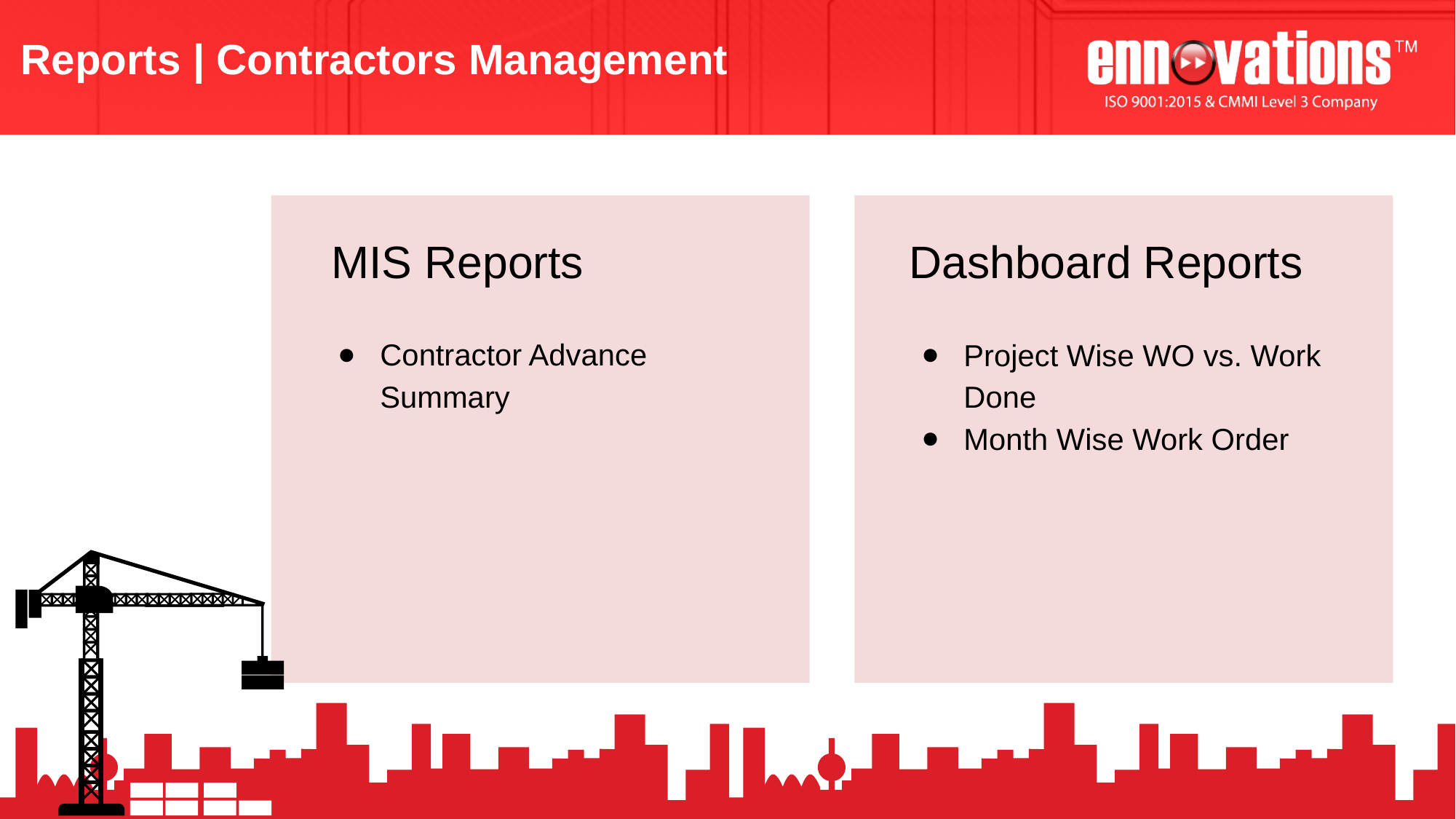

Reports | Contractors Management

MIS Reports
Dashboard Reports

Contractor Advance Summary
Project Wise WO vs. Work Done
Month Wise Work Order